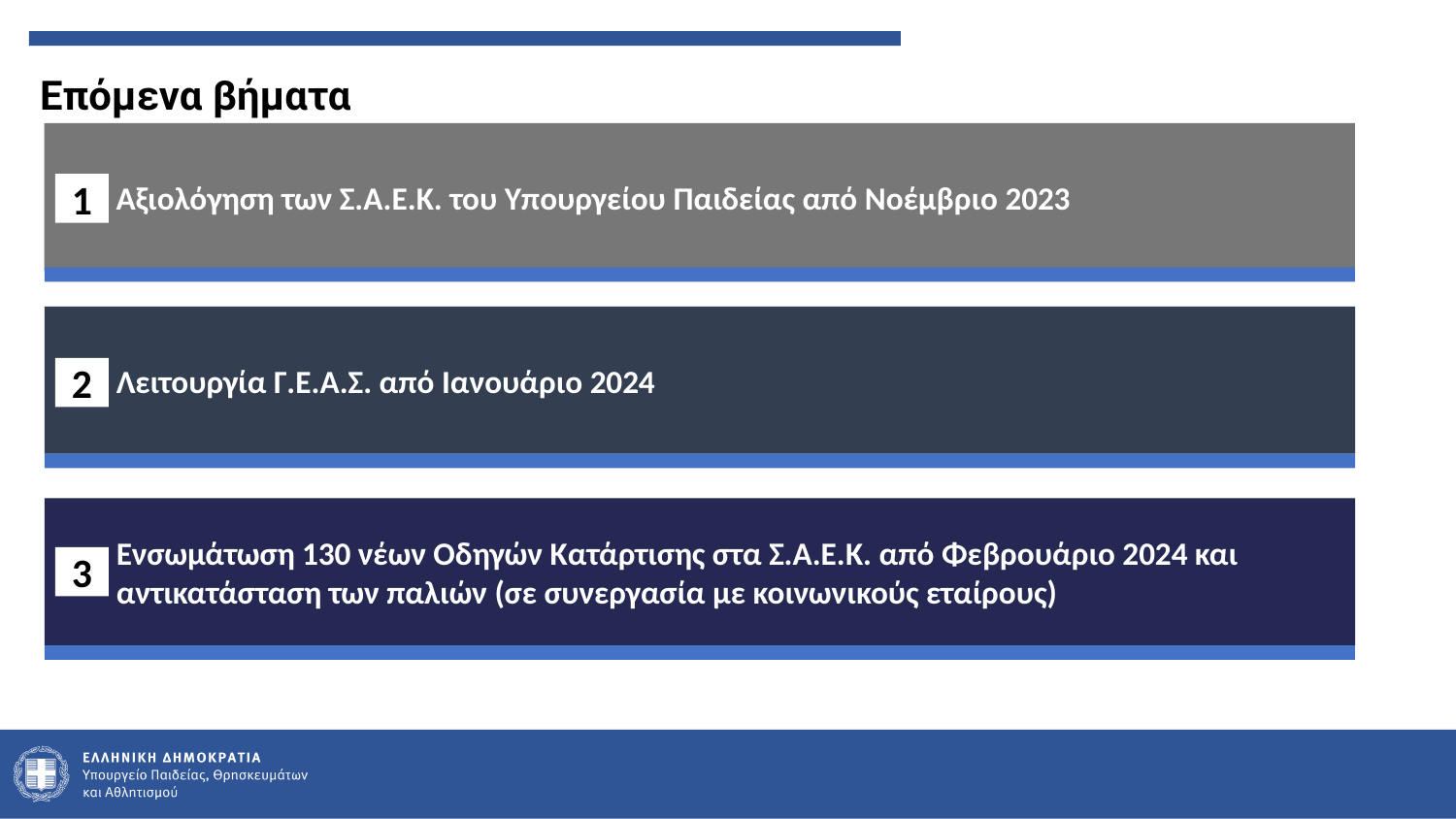

Επόμενα βήματα
Αξιολόγηση των Σ.Α.Ε.Κ. του Υπουργείου Παιδείας από Νοέμβριο 2023
1

Λειτουργία Γ.Ε.Α.Σ. από Ιανουάριο 2024
2

Ενσωμάτωση 130 νέων Οδηγών Κατάρτισης στα Σ.Α.Ε.Κ. από Φεβρουάριο 2024 και αντικατάσταση των παλιών (σε συνεργασία με κοινωνικούς εταίρους)
3